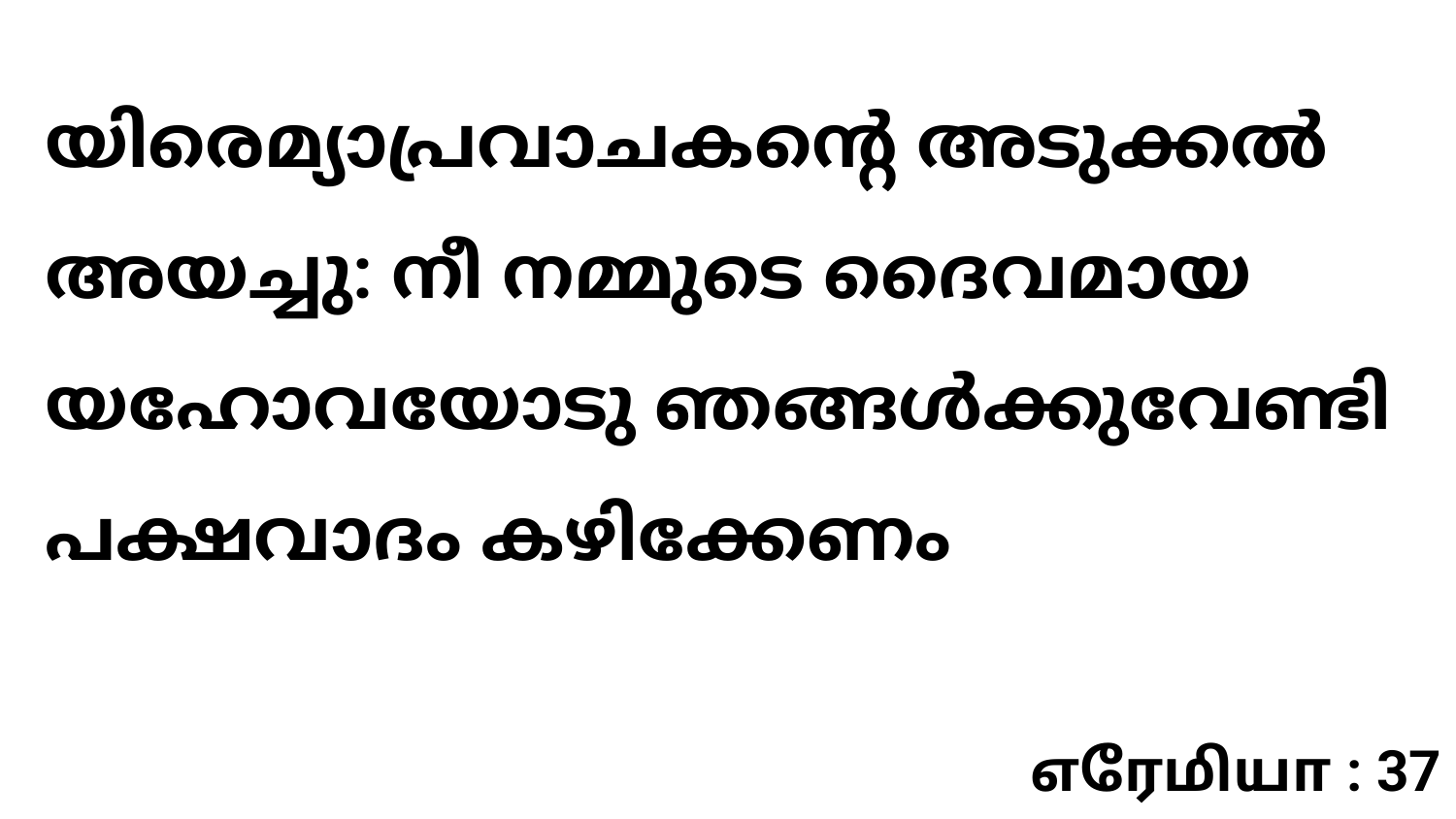

യിരെമ്യാപ്രവാചകന്റെ അടുക്കൽ അയച്ചു: നീ നമ്മുടെ ദൈവമായ യഹോവയോടു ഞങ്ങൾക്കുവേണ്ടി പക്ഷവാദം കഴിക്കേണം
எரேமியா : 37